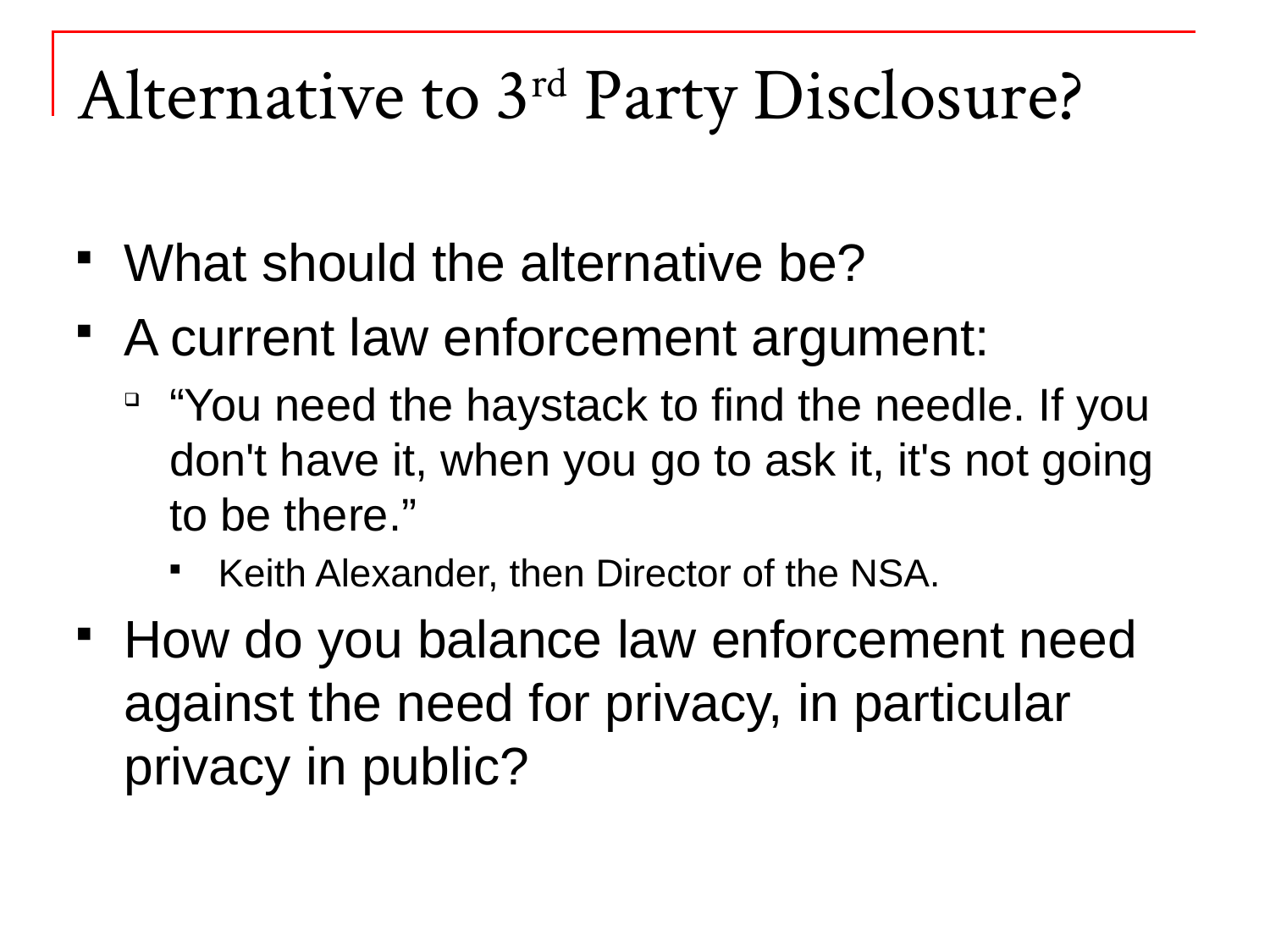

# Alternative to 3rd Party Disclosure?
What should the alternative be?
A current law enforcement argument:
“You need the haystack to find the needle. If you don't have it, when you go to ask it, it's not going to be there.”
Keith Alexander, then Director of the NSA.
How do you balance law enforcement need against the need for privacy, in particular privacy in public?